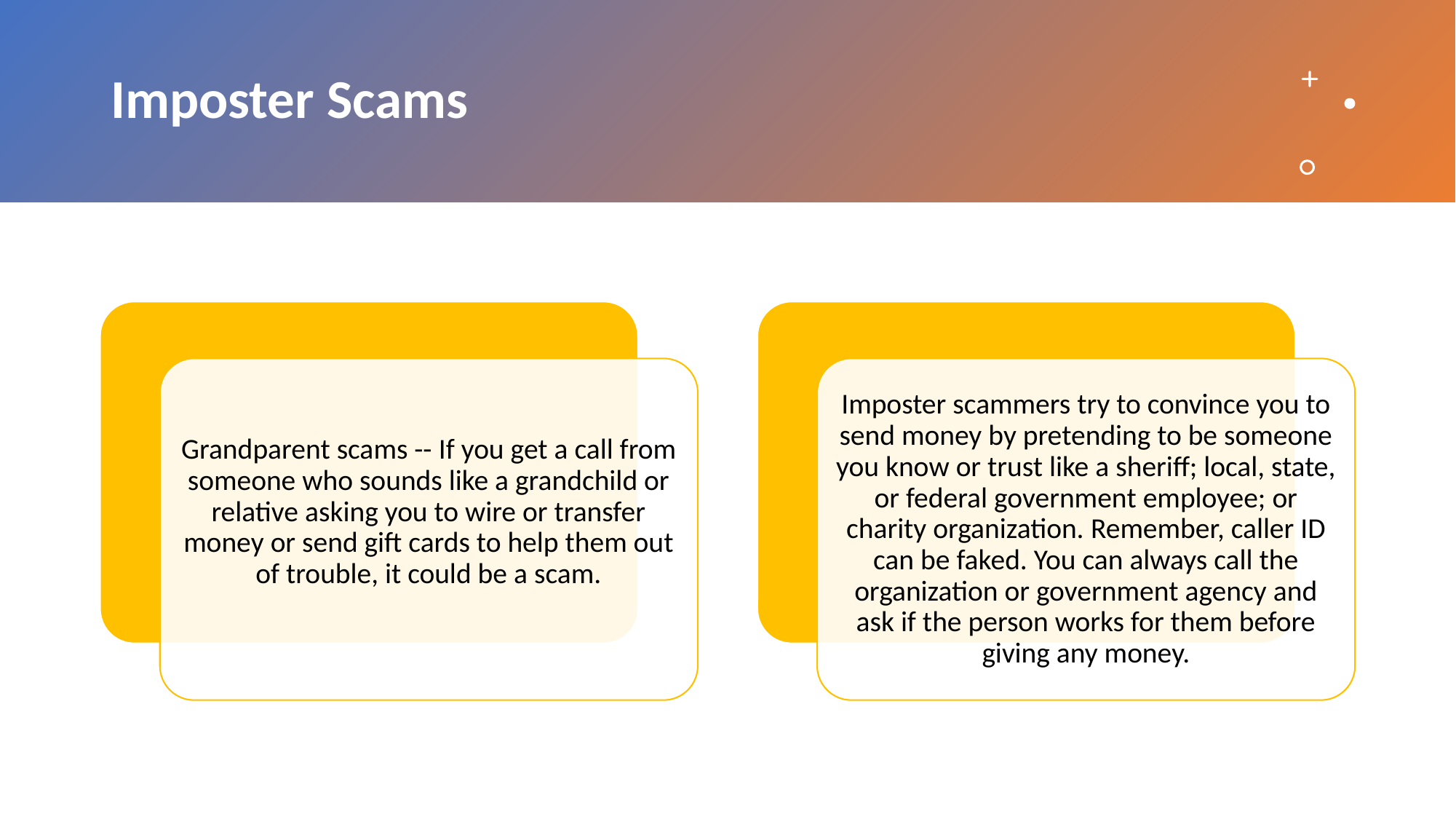

# Imposter Scams

Grandparent scams -- If you get a call from someone who sounds like a grandchild or relative asking you to wire or transfer money or send gift cards to help them out of trouble, it could be a scam.
Imposter scammers try to convince you to send money by pretending to be someone you know or trust like a sheriff; local, state, or federal government employee; or charity organization. Remember, caller ID can be faked. You can always call the organization or government agency and ask if the person works for them before giving any money.